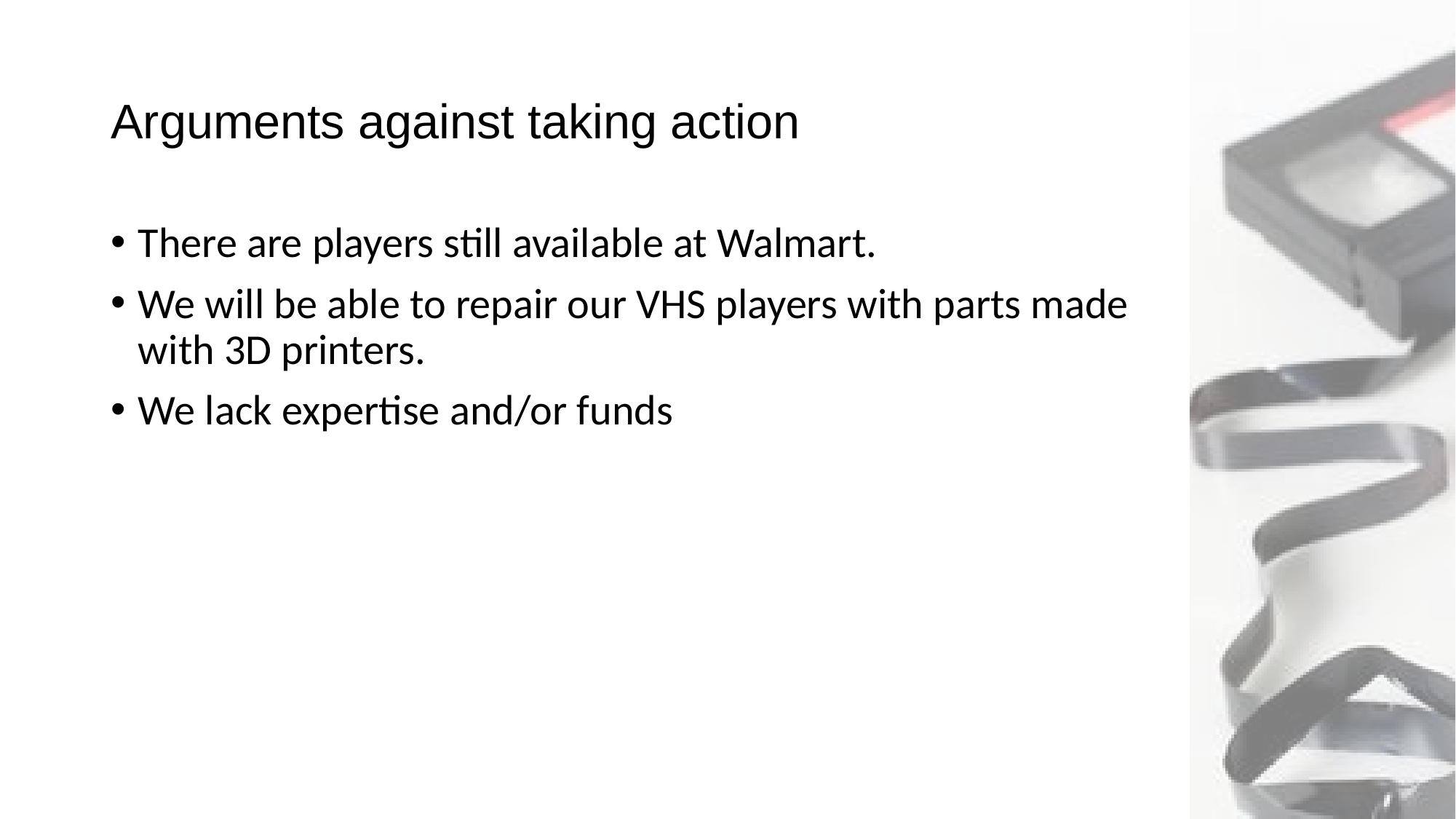

# Arguments against taking action
There are players still available at Walmart.
We will be able to repair our VHS players with parts made with 3D printers.
We lack expertise and/or funds